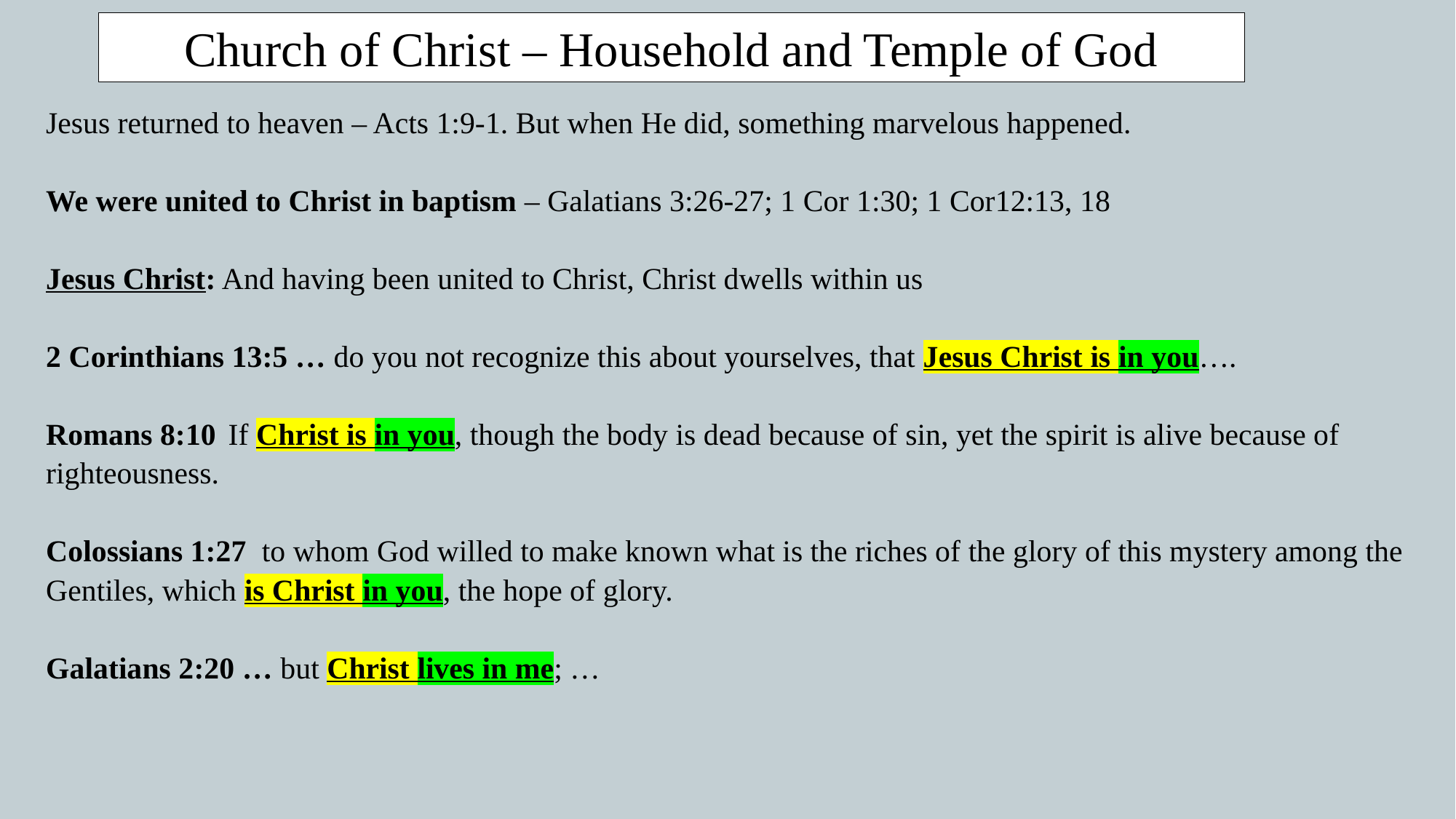

Church of Christ – Household and Temple of God
Jesus returned to heaven – Acts 1:9-1. But when He did, something marvelous happened.

We were united to Christ in baptism – Galatians 3:26-27; 1 Cor 1:30; 1 Cor12:13, 18

Jesus Christ: And having been united to Christ, Christ dwells within us

2 Corinthians 13:5 … do you not recognize this about yourselves, that Jesus Christ is in you….

Romans 8:10  If Christ is in you, though the body is dead because of sin, yet the spirit is alive because of righteousness.

Colossians 1:27  to whom God willed to make known what is the riches of the glory of this mystery among the Gentiles, which is Christ in you, the hope of glory.

Galatians 2:20 … but Christ lives in me; …